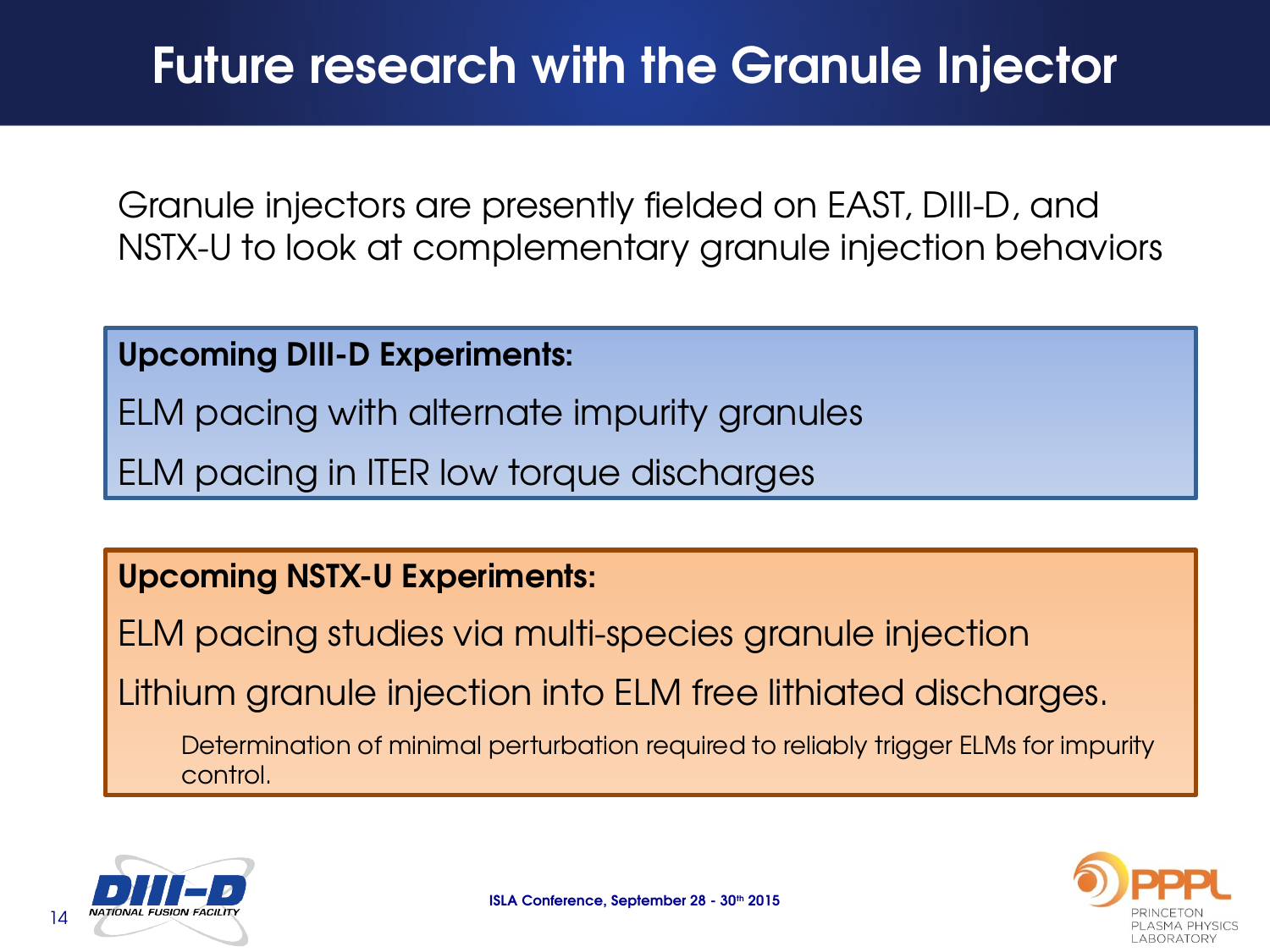

Future research with the Granule Injector
Granule injectors are presently fielded on EAST, DIII-D, and NSTX-U to look at complementary granule injection behaviors
Upcoming DIII-D Experiments:
ELM pacing with alternate impurity granules
ELM pacing in ITER low torque discharges
Upcoming NSTX-U Experiments:
ELM pacing studies via multi-species granule injection

Lithium granule injection into ELM free lithiated discharges.

Determination of minimal perturbation required to reliably trigger ELMs for impurity control.